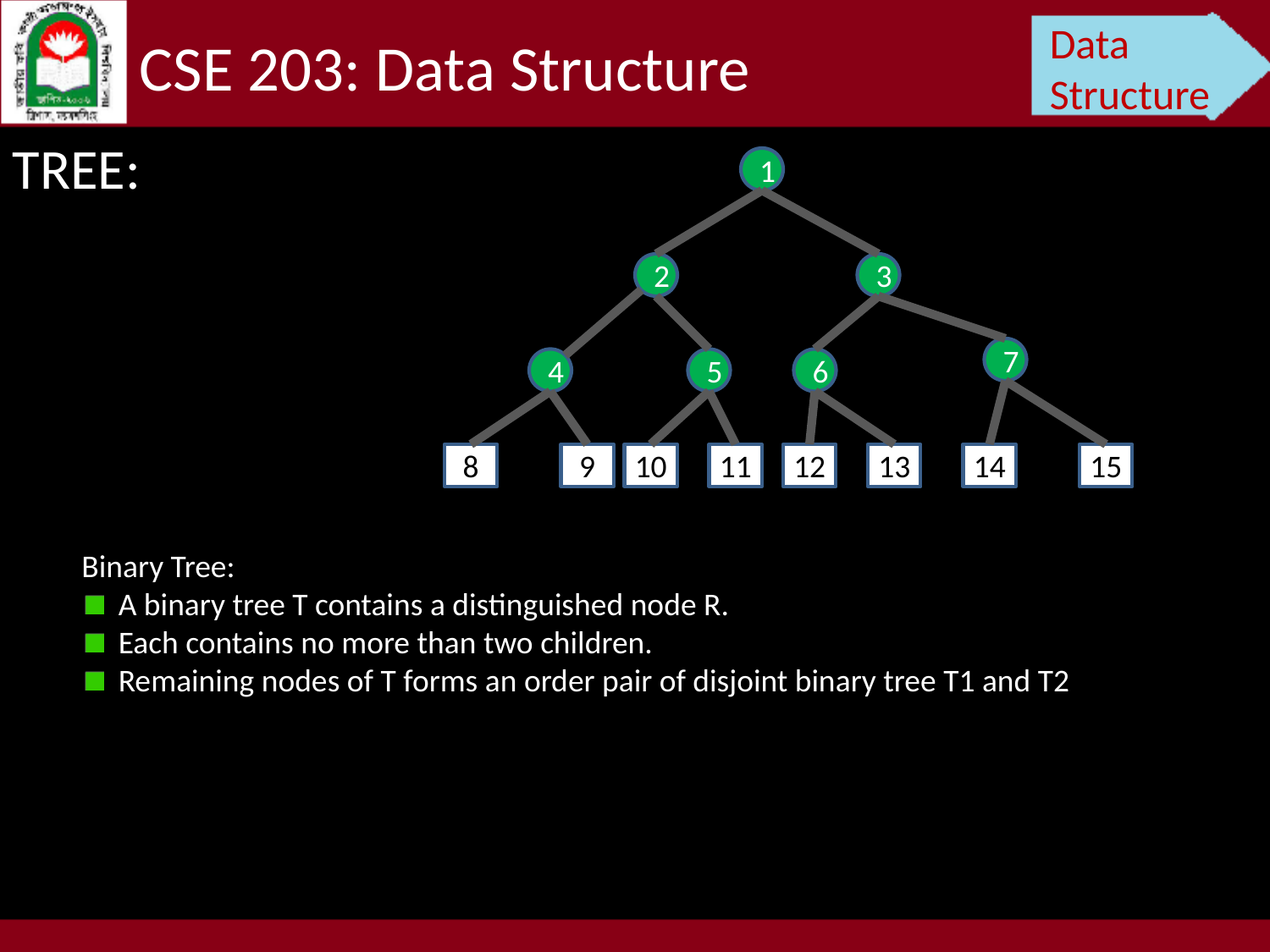

Data Structure
CSE 203: Data Structure
TREE:
1
2
3
7
4
5
6
8
9
10
11
12
13
14
15
Binary Tree:
  A binary tree T contains a distinguished node R.
  Each contains no more than two children.
  Remaining nodes of T forms an order pair of disjoint binary tree T1 and T2